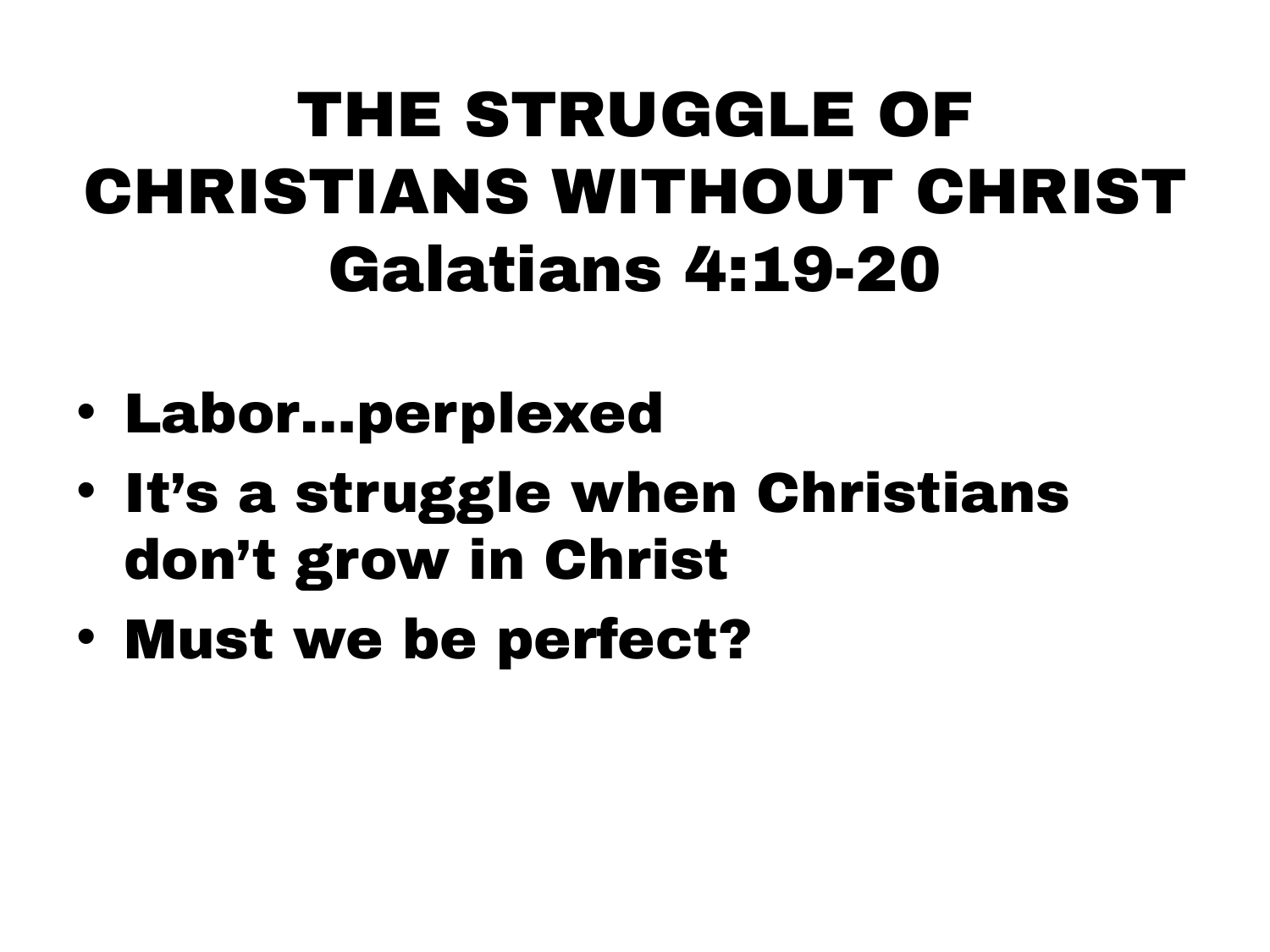

# THE STRUGGLE OF CHRISTIANS WITHOUT CHRIST Galatians 4:19-20
Labor…perplexed
It’s a struggle when Christians don’t grow in Christ
Must we be perfect?